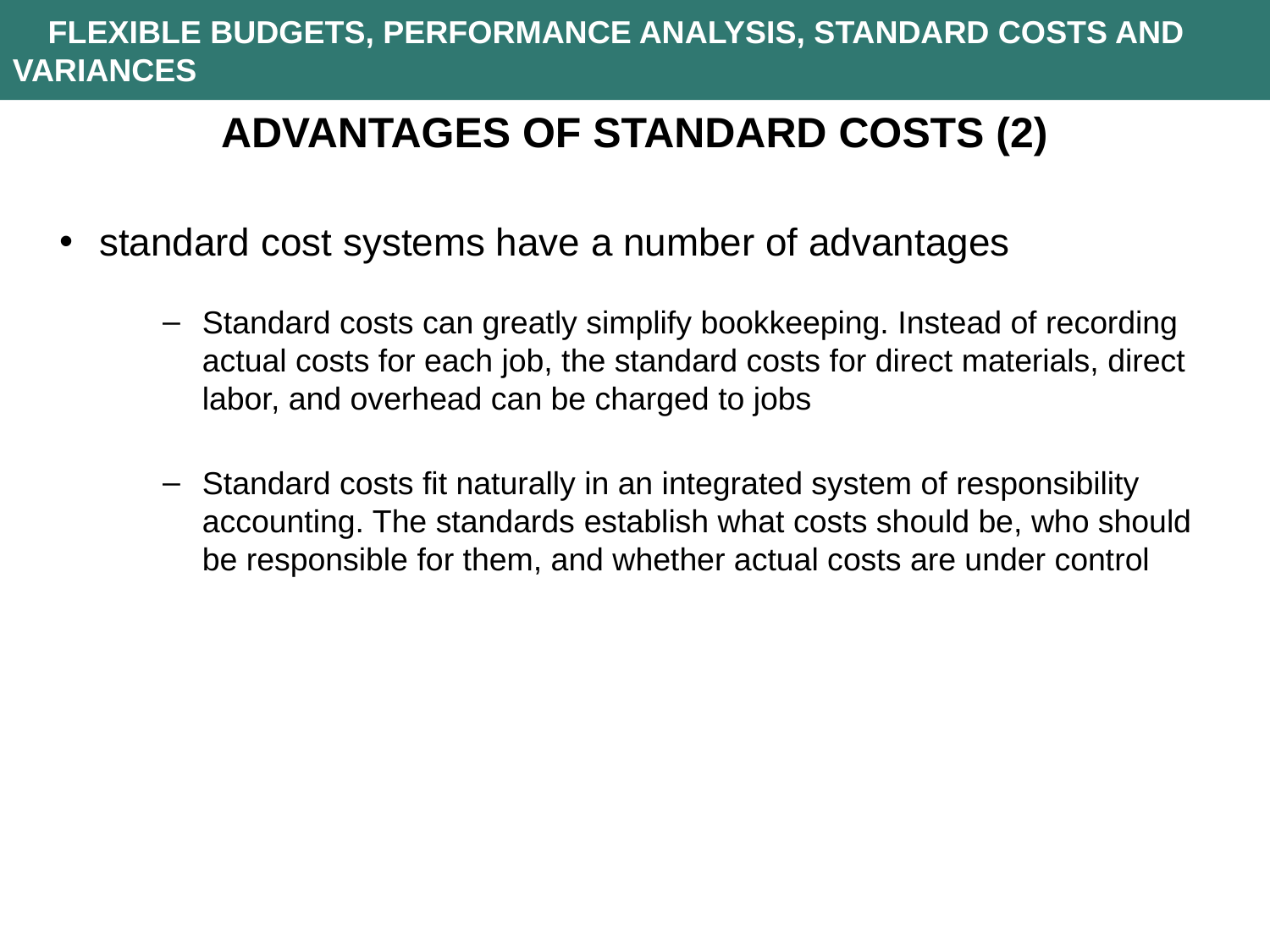

FLEXIBLE BUDGETS, PERFORMANCE ANALYSIS, STANDARD COSTS AND  VARIANCES
ADVANTAGES OF STANDARD COSTS (2)
standard cost systems have a number of advantages

Standard costs can greatly simplify bookkeeping. Instead of recording actual costs for each job, the standard costs for direct materials, direct labor, and overhead can be charged to jobs

Standard costs fit naturally in an integrated system of responsibility accounting. The standards establish what costs should be, who should be responsible for them, and whether actual costs are under control